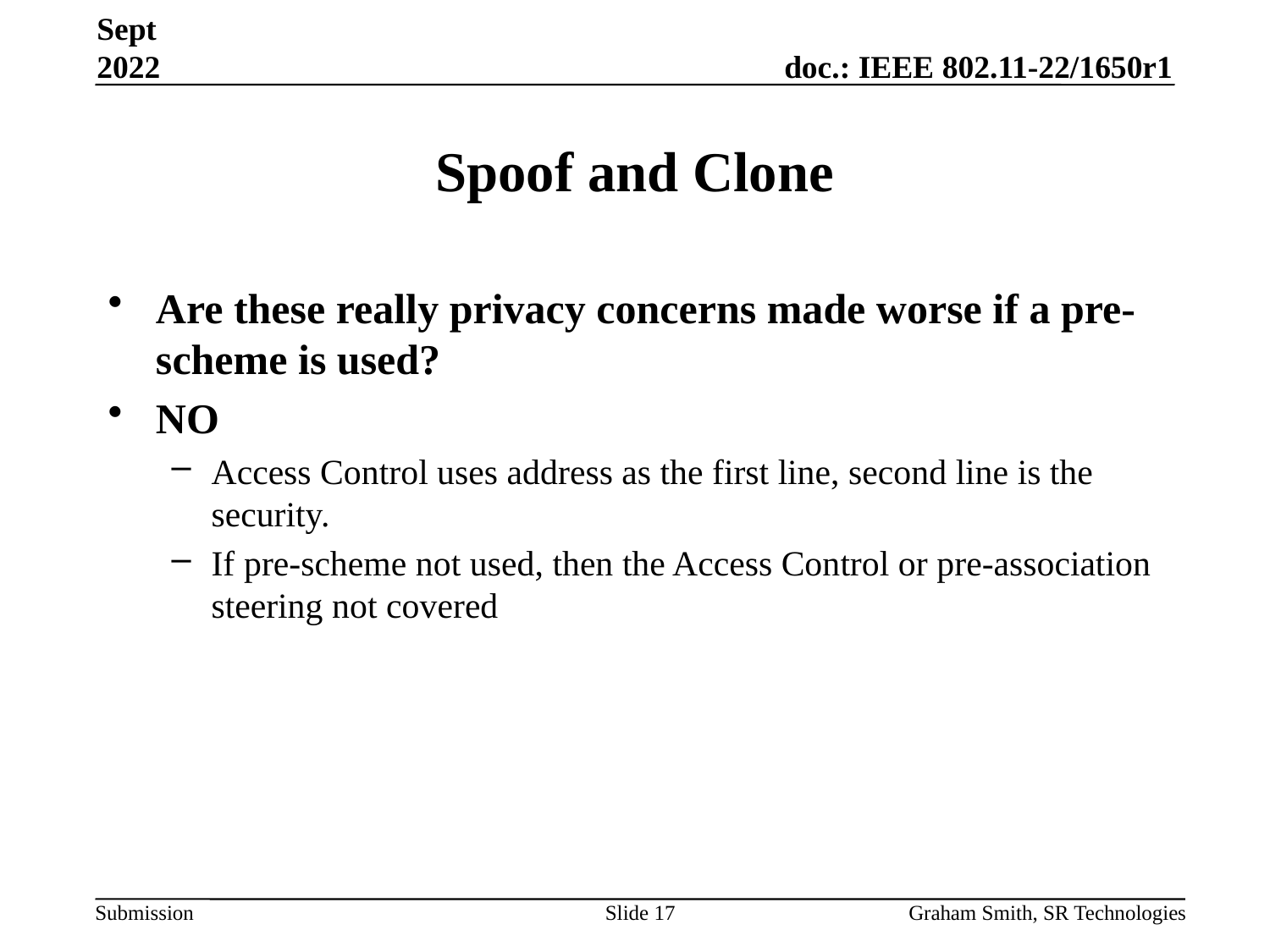

Sept 2022
# Spoof and Clone
Are these really privacy concerns made worse if a pre-scheme is used?
NO
Access Control uses address as the first line, second line is the security.
If pre-scheme not used, then the Access Control or pre-association steering not covered

Slide 17
Graham Smith, SR Technologies